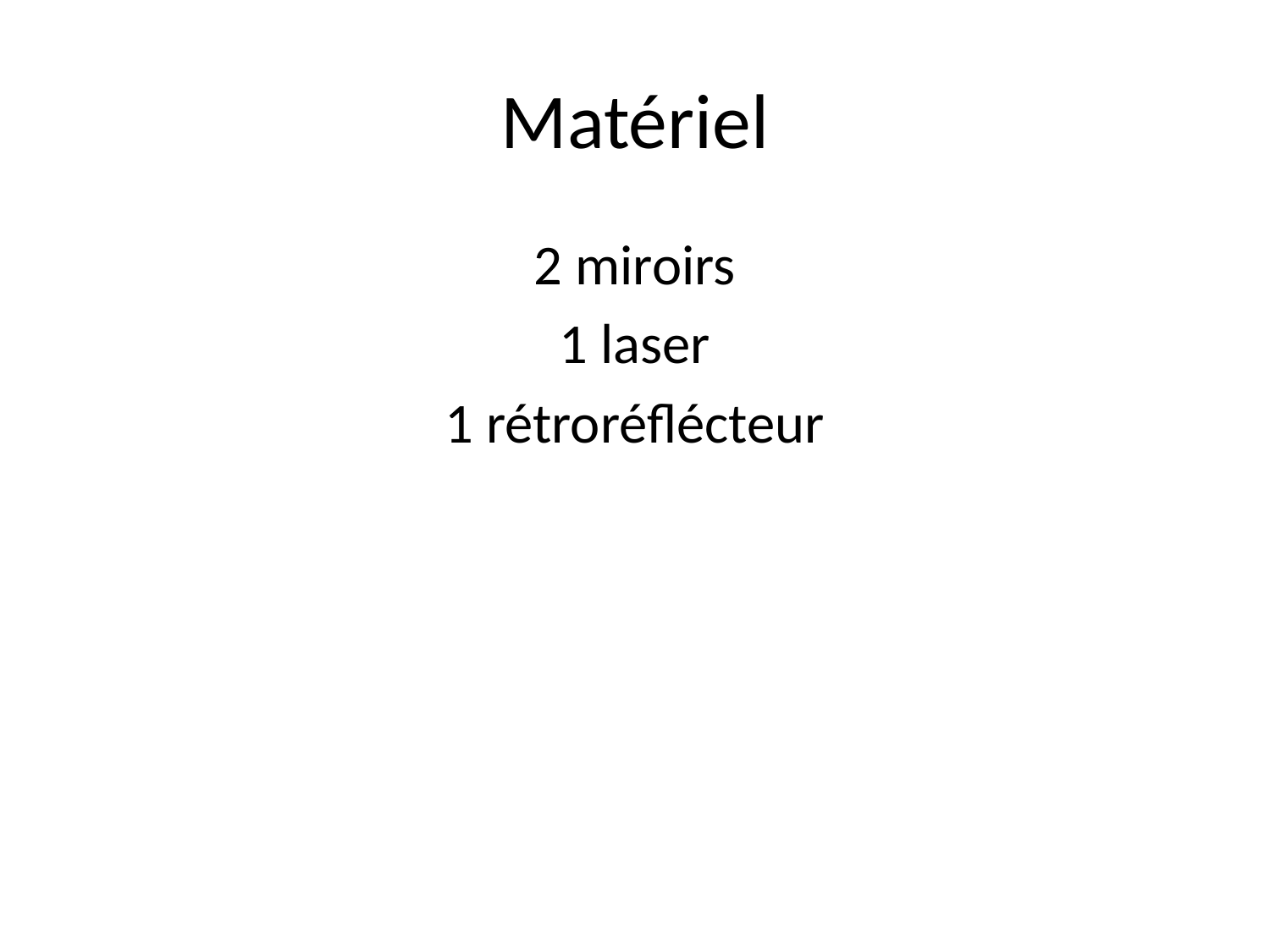

# Matériel
2 miroirs
1 laser
1 rétroréflécteur